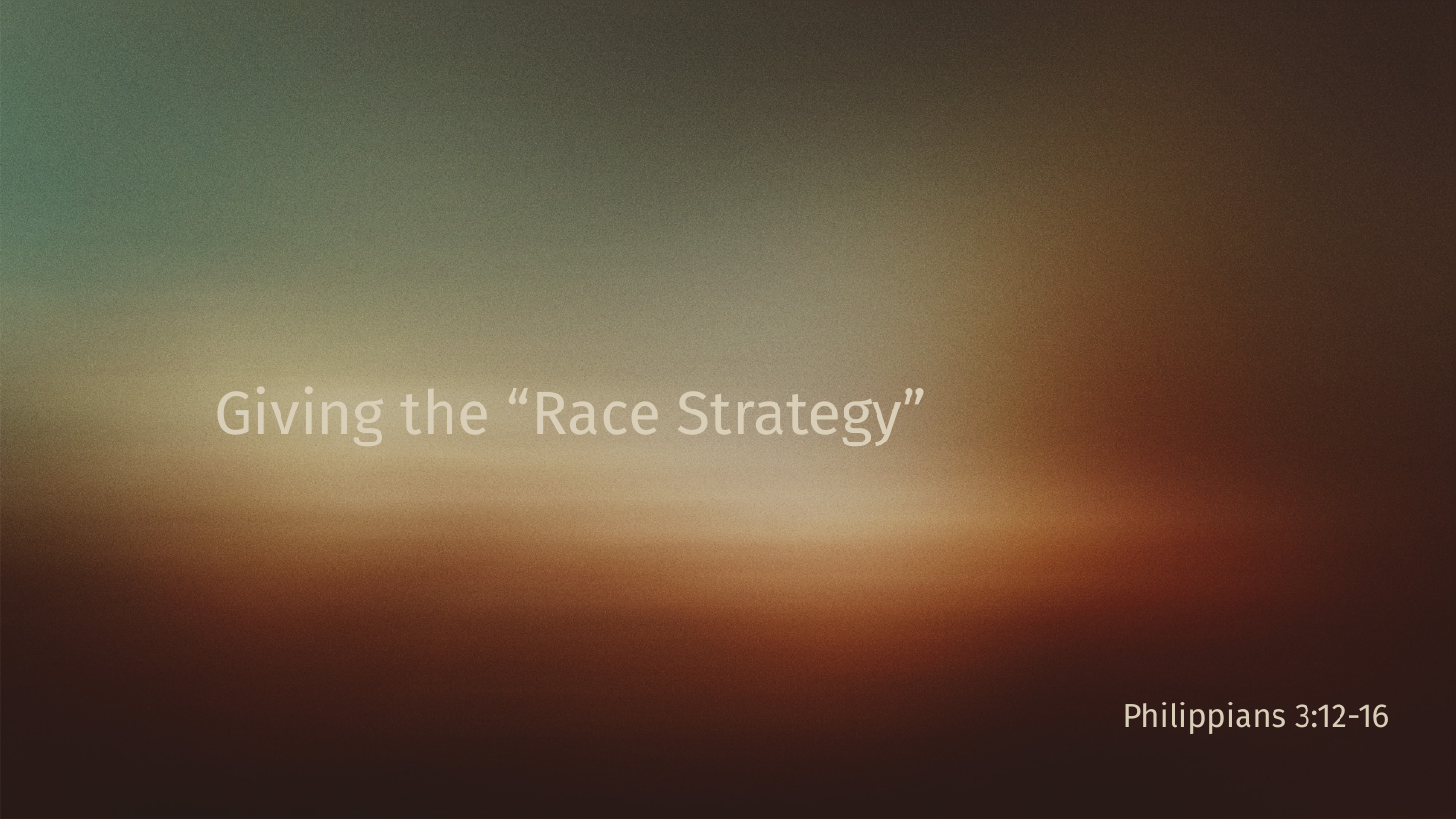

Giving the “Race Strategy”
# Philippians 3:12-16